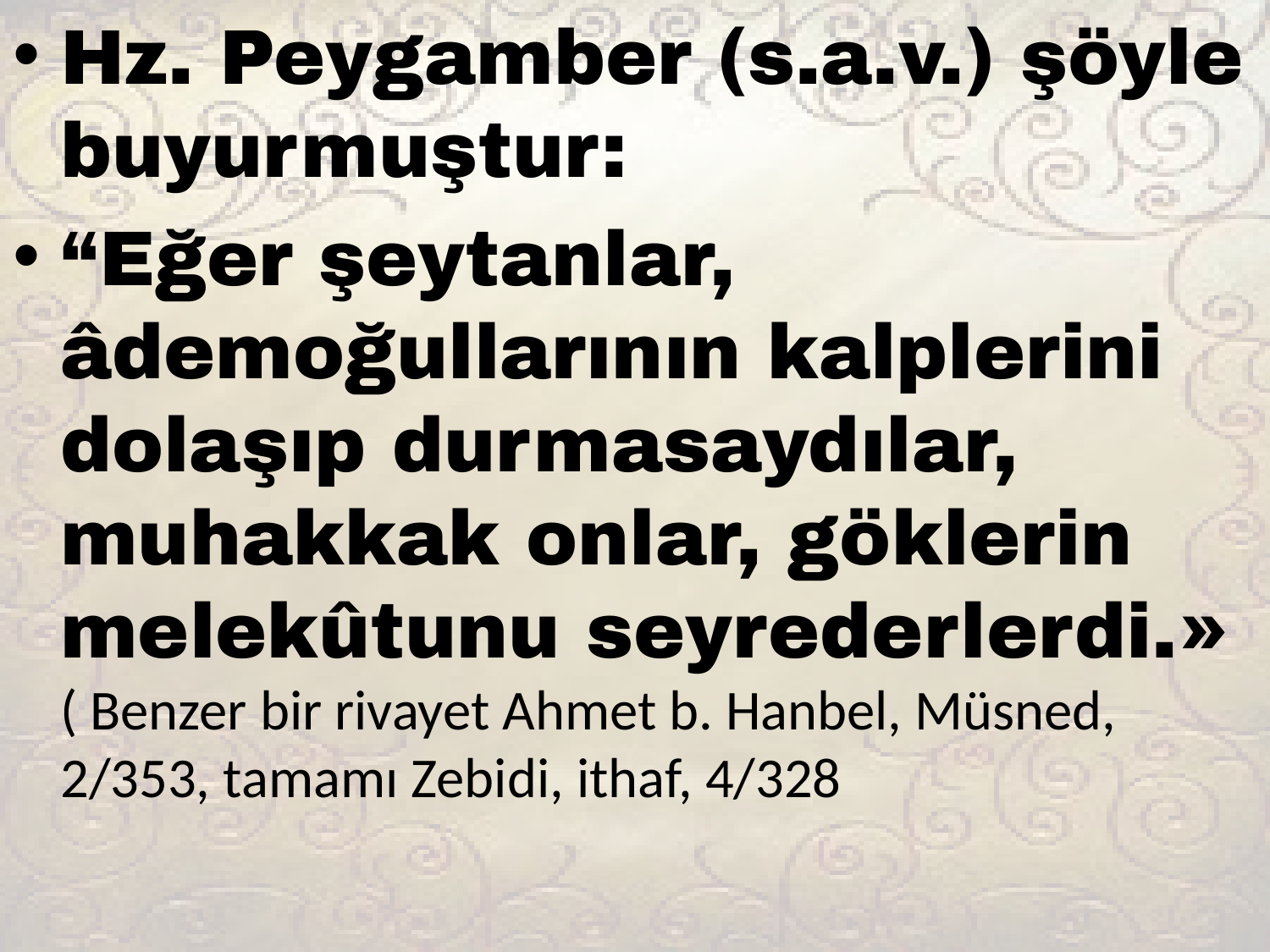

Hz. Peygamber (s.a.v.) şöyle buyurmuştur:
“Eğer şeytanlar, âdemoğullarının kalplerini dolaşıp durmasaydılar, muhakkak onlar, göklerin melekûtunu seyrederlerdi.» ( Benzer bir rivayet Ahmet b. Hanbel, Müsned, 2/353, tamamı Zebidi, ithaf, 4/328